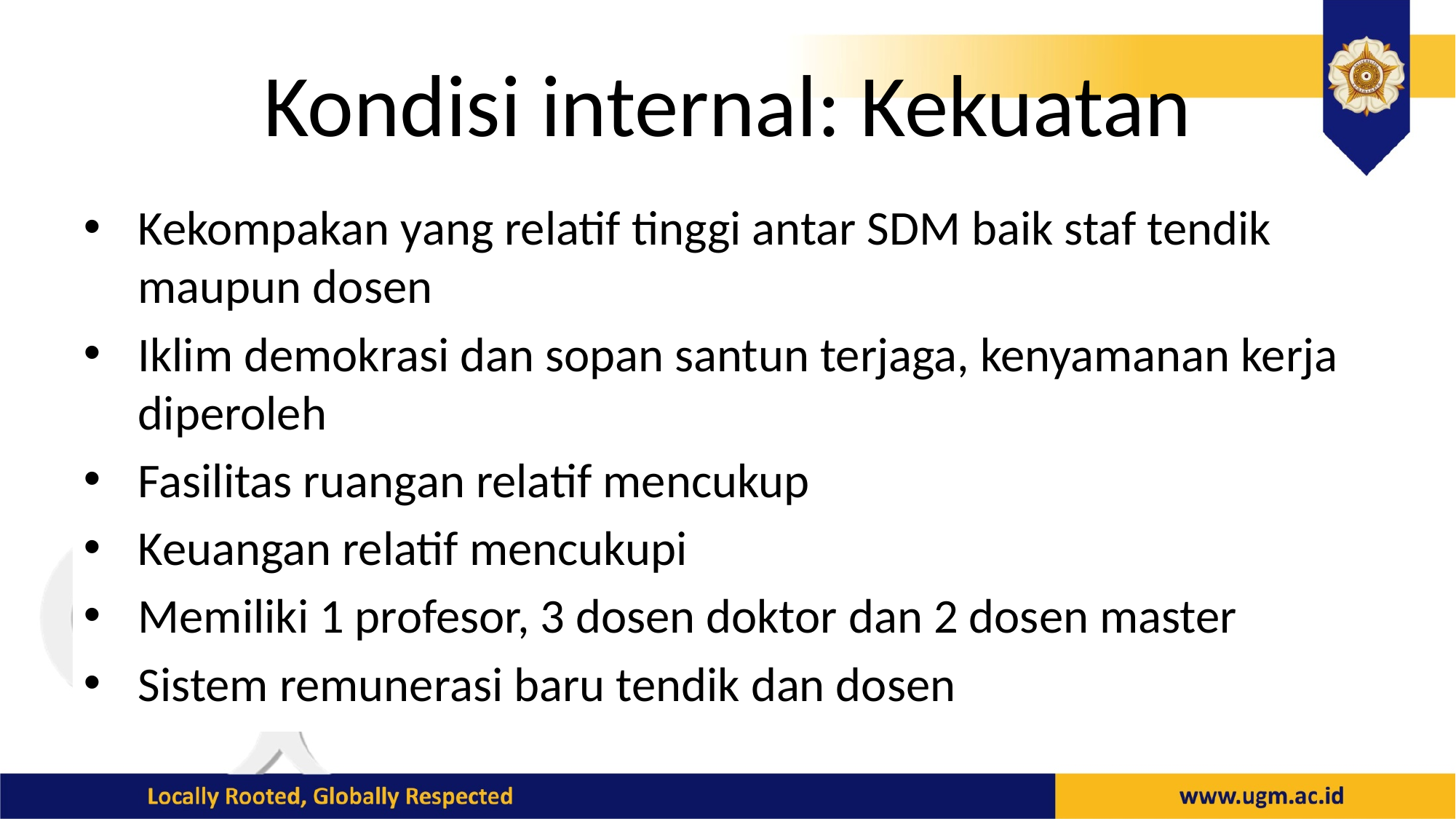

# Kondisi internal: Kekuatan
Kekompakan yang relatif tinggi antar SDM baik staf tendik maupun dosen
Iklim demokrasi dan sopan santun terjaga, kenyamanan kerja diperoleh
Fasilitas ruangan relatif mencukup
Keuangan relatif mencukupi
Memiliki 1 profesor, 3 dosen doktor dan 2 dosen master
Sistem remunerasi baru tendik dan dosen